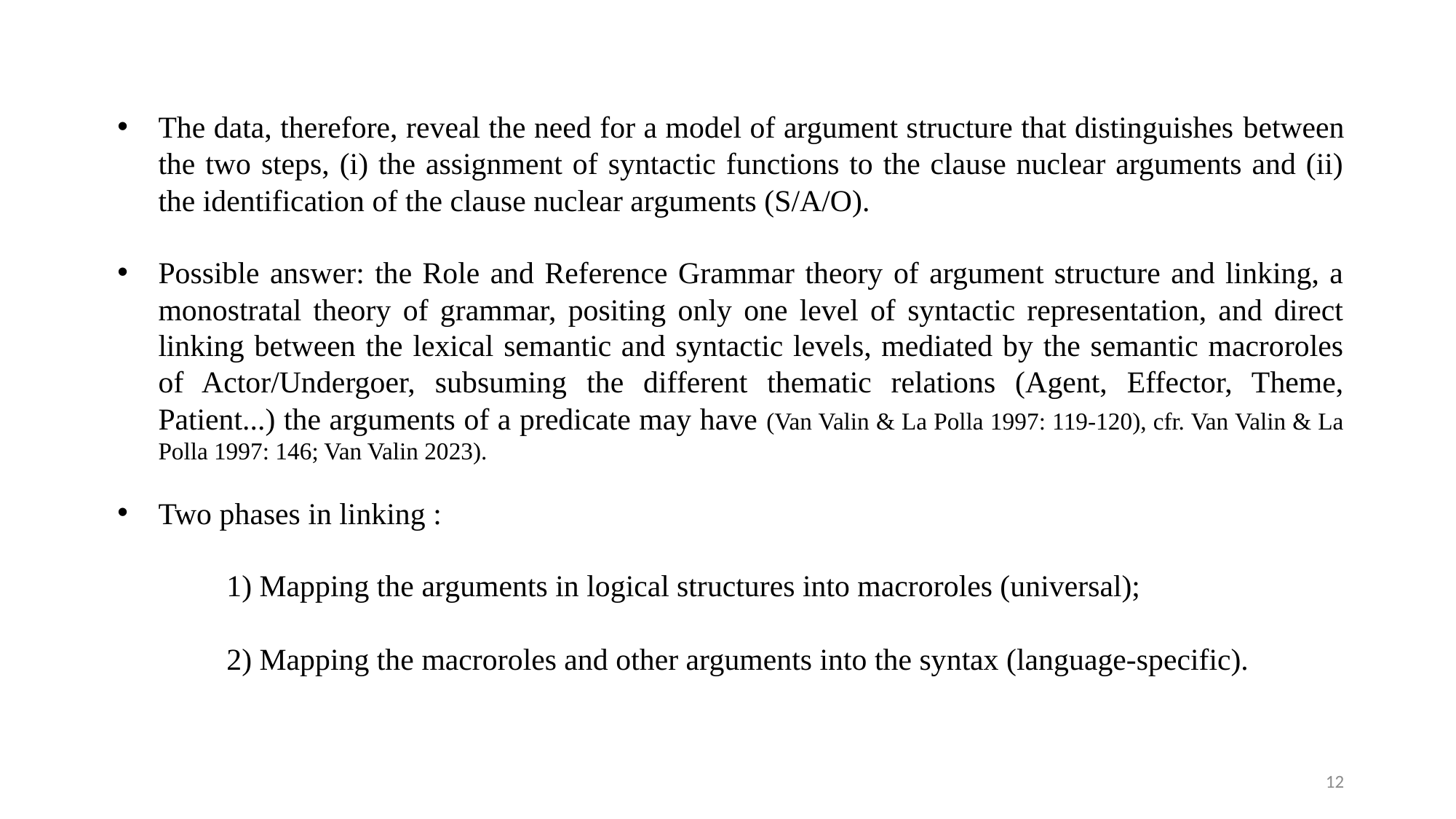

The data, therefore, reveal the need for a model of argument structure that distinguishes between the two steps, (i) the assignment of syntactic functions to the clause nuclear arguments and (ii) the identification of the clause nuclear arguments (S/A/O).

Possible answer: the Role and Reference Grammar theory of argument structure and linking, a monostratal theory of grammar, positing only one level of syntactic representation, and direct linking between the lexical semantic and syntactic levels, mediated by the semantic macroroles of Actor/Undergoer, subsuming the different thematic relations (Agent, Effector, Theme, Patient...) the arguments of a predicate may have (Van Valin & La Polla 1997: 119-120), cfr. Van Valin & La Polla 1997: 146; Van Valin 2023).

Two phases in linking :

1) Mapping the arguments in logical structures into macroroles (universal);

2) Mapping the macroroles and other arguments into the syntax (language-specific).

12